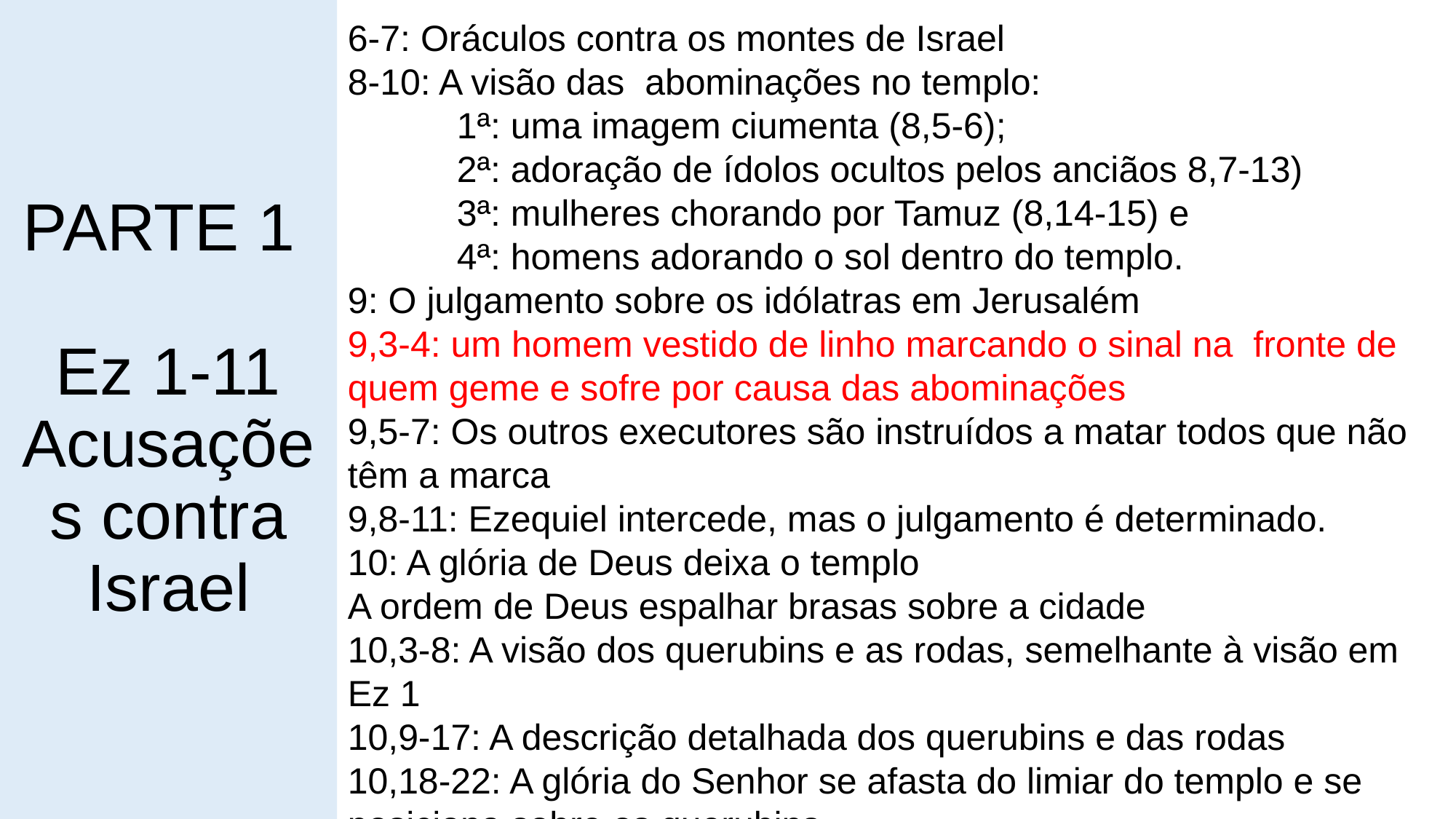

# PARTE 1 Ez 1-11 Acusações contra Israel
6-7: Oráculos contra os montes de Israel
8-10: A visão das  abominações no templo:
	1ª: uma imagem ciumenta (8,5-6);
	2ª: adoração de ídolos ocultos pelos anciãos 8,7-13)
	3ª: mulheres chorando por Tamuz (8,14-15) e
	4ª: homens adorando o sol dentro do templo.
9: O julgamento sobre os idólatras em Jerusalém
9,3-4: um homem vestido de linho marcando o sinal na  fronte de quem geme e sofre por causa das abominações
9,5-7: Os outros executores são instruídos a matar todos que não têm a marca
9,8-11: Ezequiel intercede, mas o julgamento é determinado.
10: A glória de Deus deixa o templo
A ordem de Deus espalhar brasas sobre a cidade
10,3-8: A visão dos querubins e as rodas, semelhante à visão em Ez 1
10,9-17: A descrição detalhada dos querubins e das rodas
10,18-22: A glória do Senhor se afasta do limiar do templo e se posiciona sobre os querubins.
11: A idolatria de Israel : A nova aliança prometida: 11, 17-21